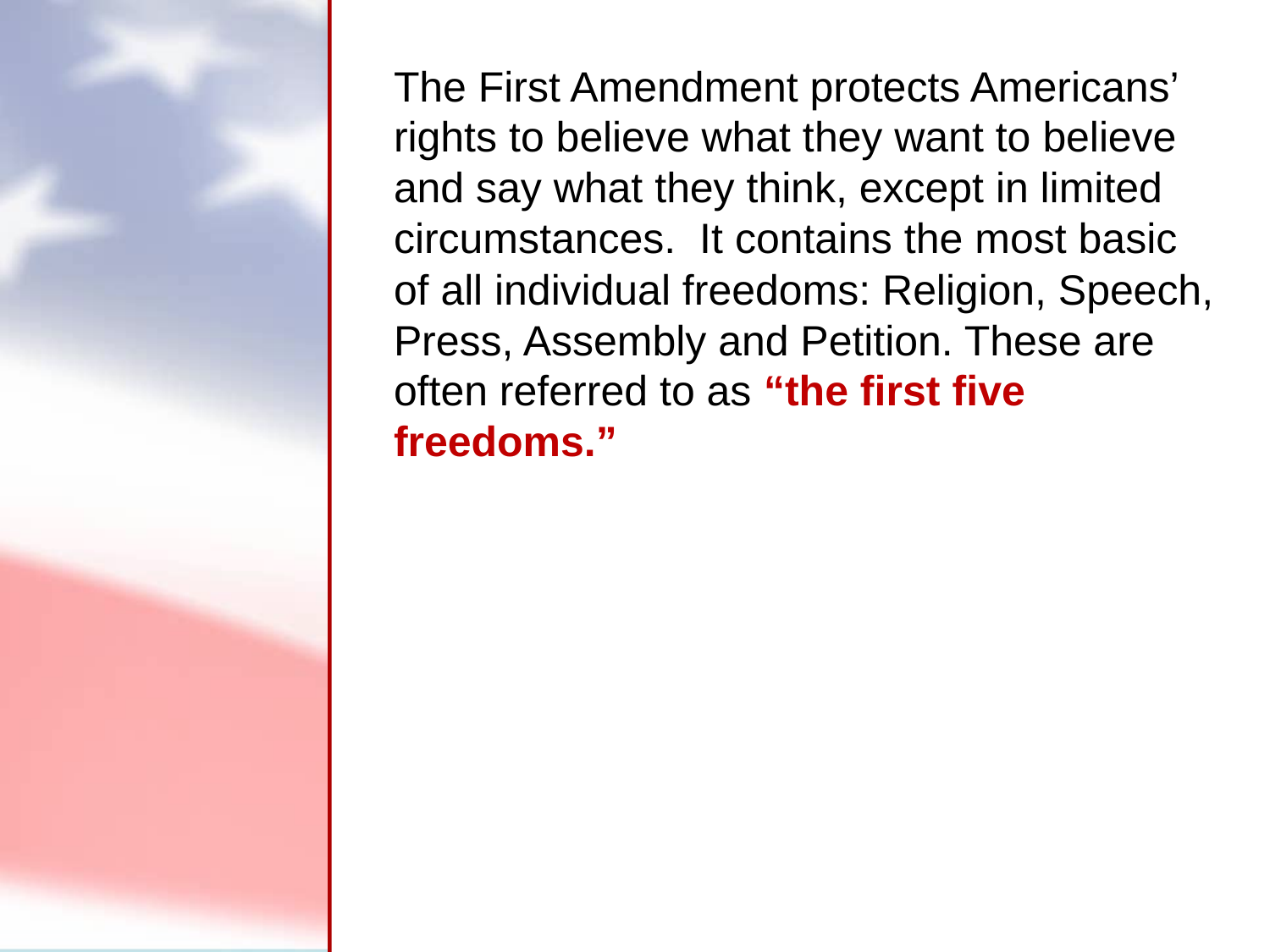

The First Amendment protects Americans’ rights to believe what they want to believe and say what they think, except in limited circumstances.  It contains the most basic of all individual freedoms: Religion, Speech, Press, Assembly and Petition. These are often referred to as “the first five freedoms.”